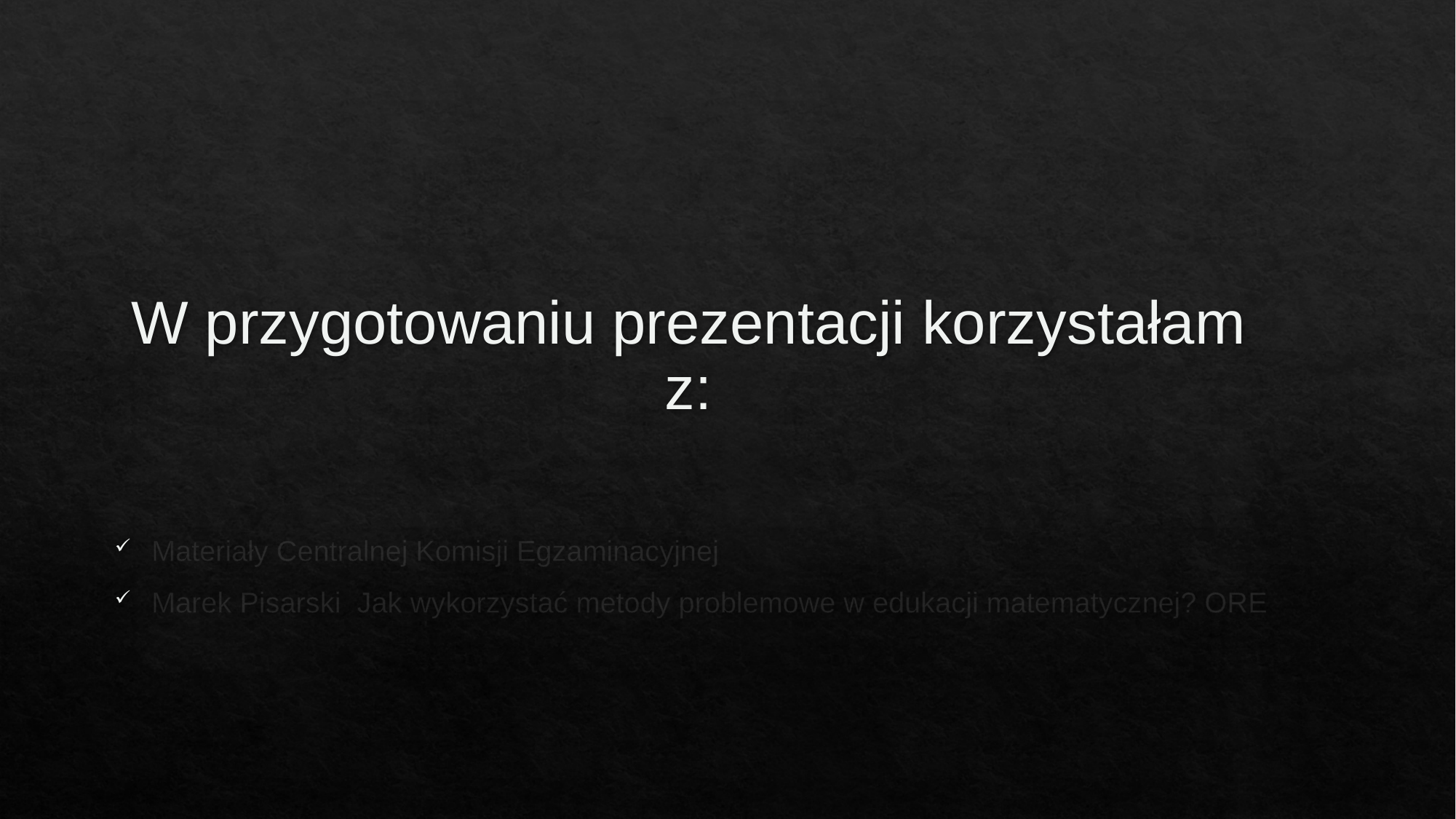

# W przygotowaniu prezentacji korzystałam z:
Materiały Centralnej Komisji Egzaminacyjnej
Marek Pisarski  Jak wykorzystać metody problemowe w edukacji matematycznej? ORE